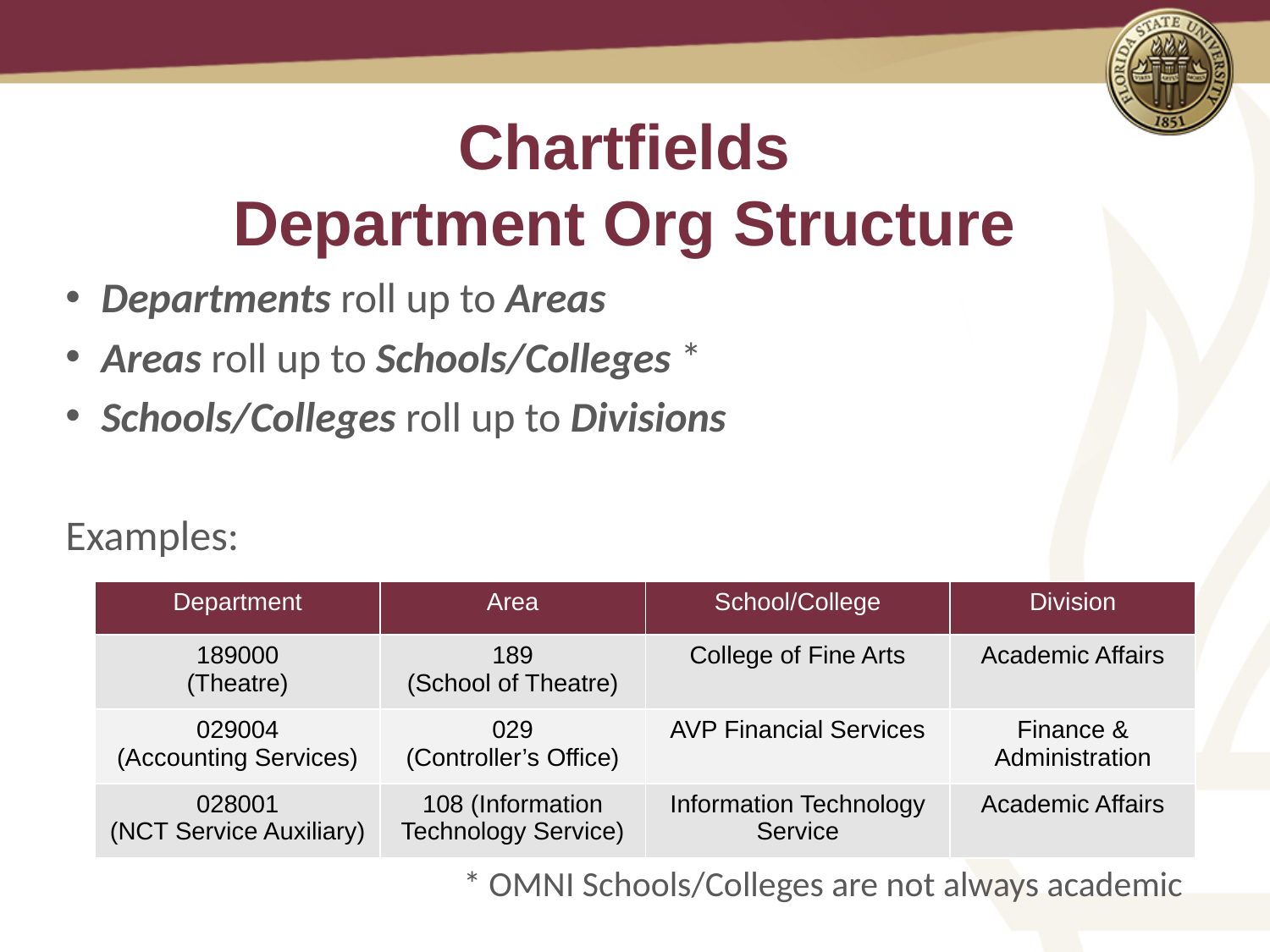

Chartfields
Department Org Structure
Departments roll up to Areas
Areas roll up to Schools/Colleges *
Schools/Colleges roll up to Divisions

Examples:

* OMNI Schools/Colleges are not always academic
| Department | Area | School/College | Division |
| --- | --- | --- | --- |
| 189000 (Theatre) | 189 (School of Theatre) | College of Fine Arts | Academic Affairs |
| 029004 (Accounting Services) | 029 (Controller’s Office) | AVP Financial Services | Finance & Administration |
| 028001 (NCT Service Auxiliary) | 108 (Information Technology Service) | Information Technology Service | Academic Affairs |